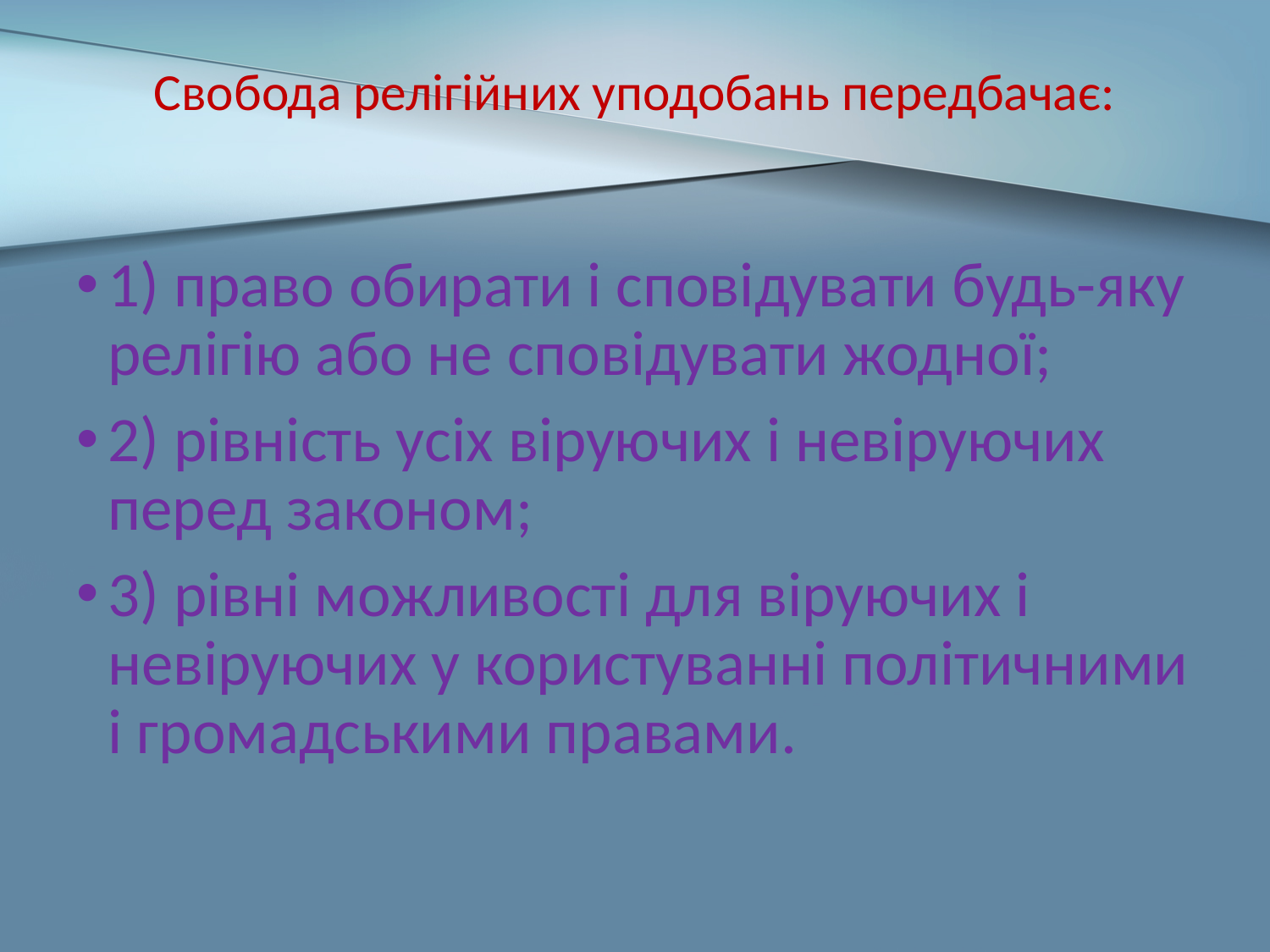

# Свобода релігійних уподобань передбачає:
1) право обирати і сповідувати будь-яку релігію або не сповідувати жодної;
2) рівність усіх віруючих і невіруючих перед законом;
3) рівні можливості для віруючих і невіруючих у користуванні політичними і громадськими правами.